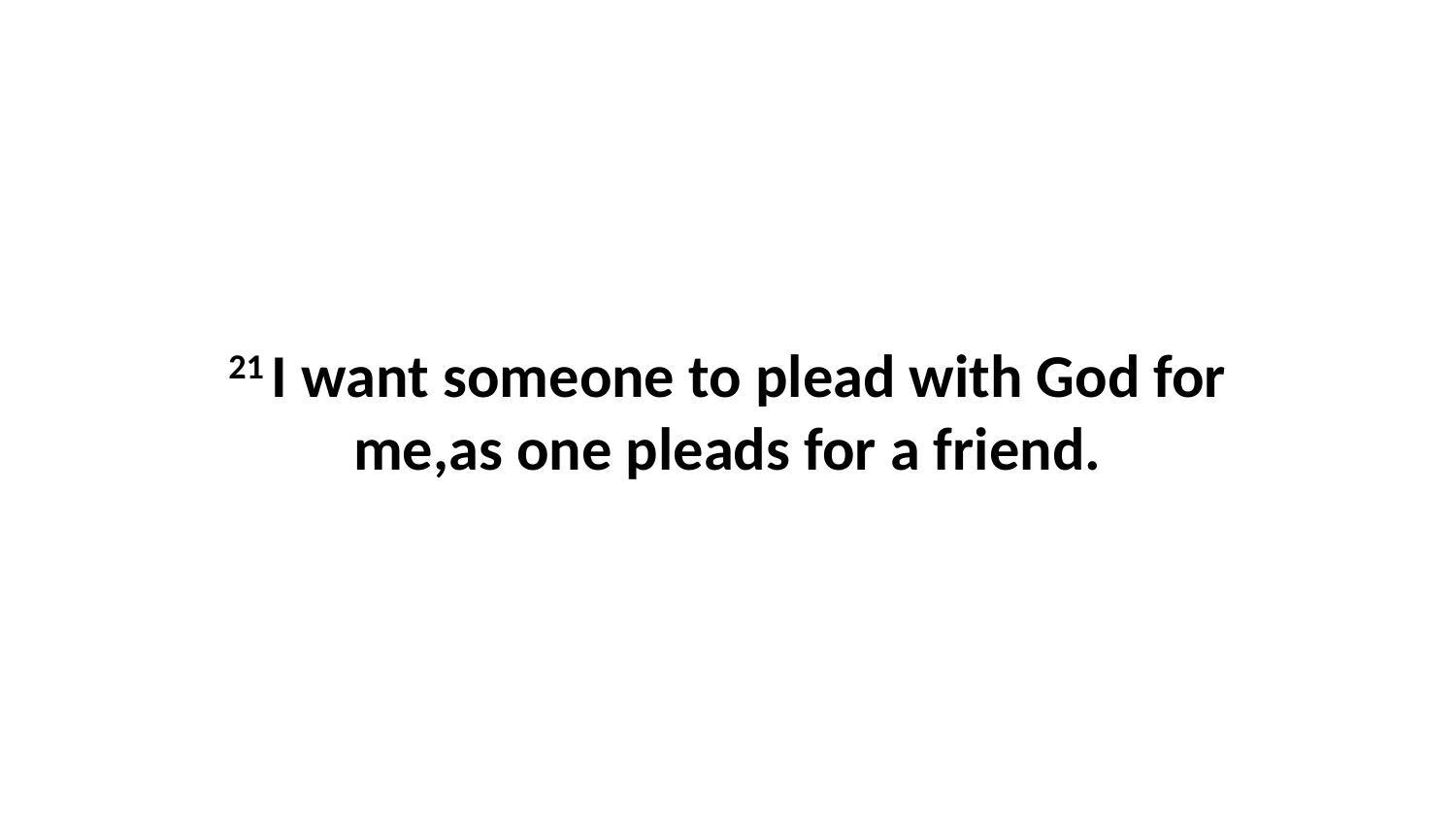

21 I want someone to plead with God for me,as one pleads for a friend.